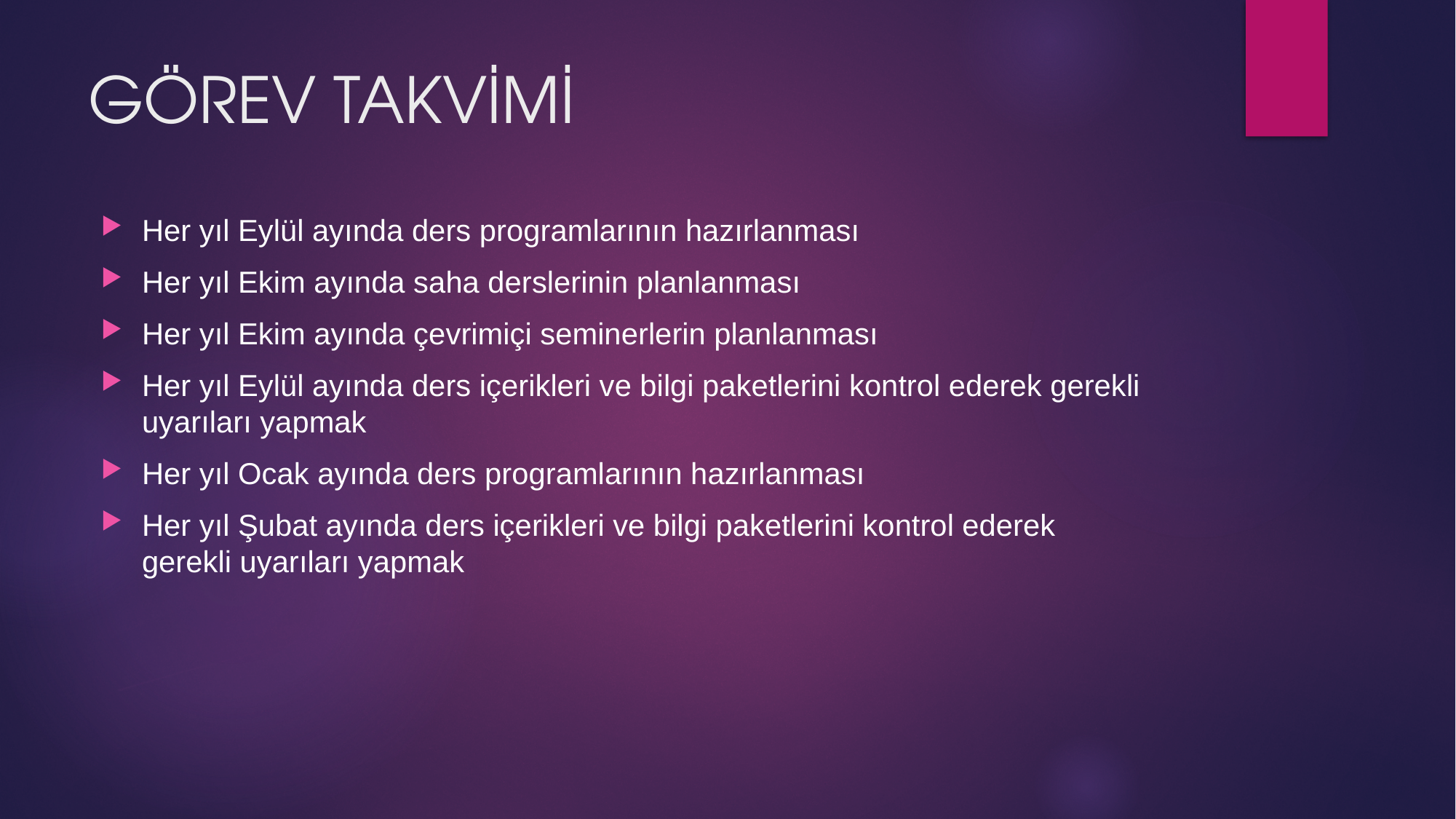

# GÖREV TAKVİMİ
Her yıl Eylül ayında ders programlarının hazırlanması
Her yıl Ekim ayında saha derslerinin planlanması
Her yıl Ekim ayında çevrimiçi seminerlerin planlanması
Her yıl Eylül ayında ders içerikleri ve bilgi paketlerini kontrol ederek gerekli uyarıları yapmak
Her yıl Ocak ayında ders programlarının hazırlanması
Her yıl Şubat ayında ders içerikleri ve bilgi paketlerini kontrol ederek gerekli uyarıları yapmak